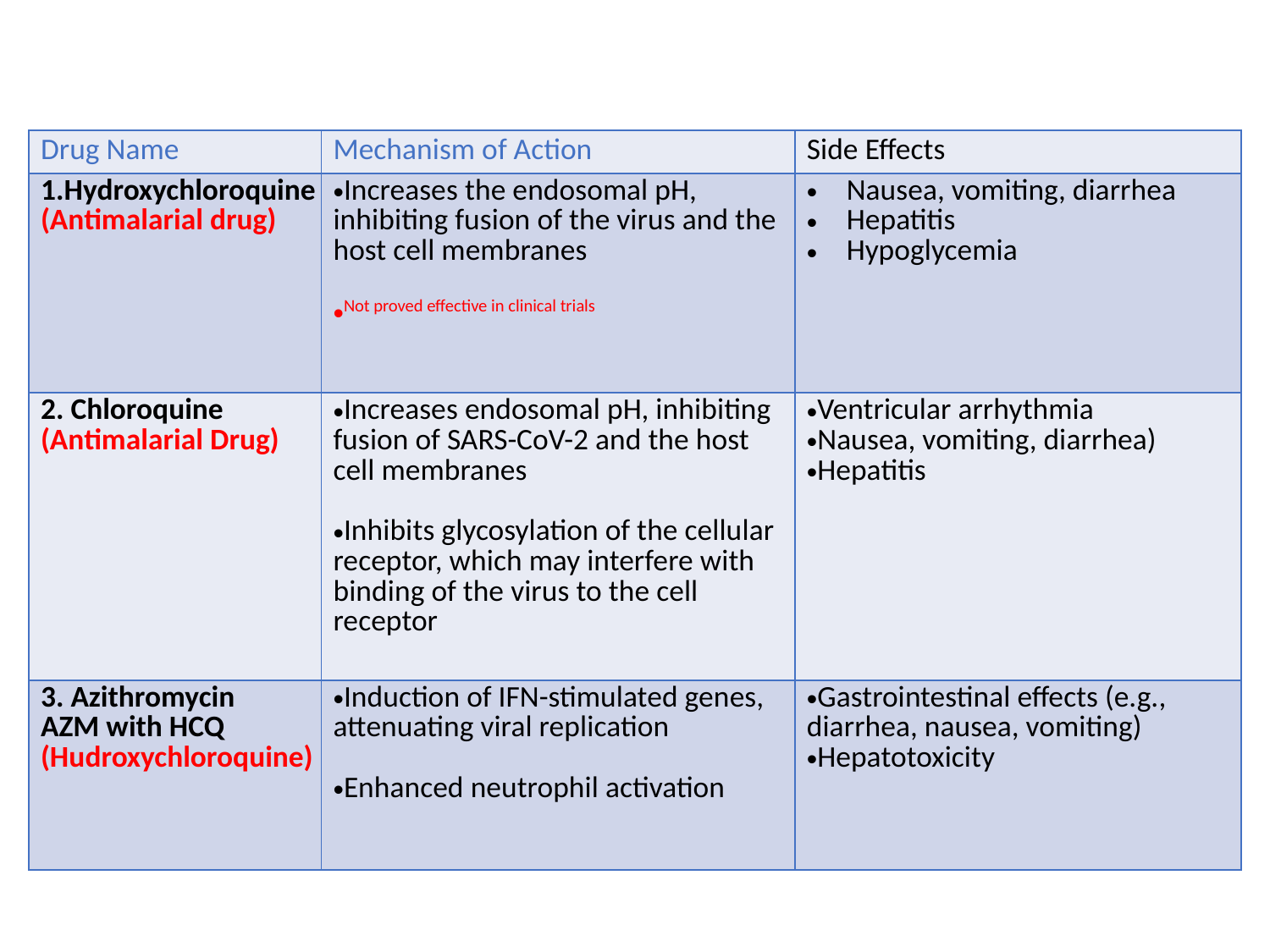

| Drug Name | Mechanism of Action | Side Effects |
| --- | --- | --- |
| 1.Hydroxychloroquine (Antimalarial drug) | Increases the endosomal pH, inhibiting fusion of the virus and the host cell membranes Not proved effective in clinical trials | Nausea, vomiting, diarrhea Hepatitis Hypoglycemia |
| 2. Chloroquine (Antimalarial Drug) | Increases endosomal pH, inhibiting fusion of SARS-CoV-2 and the host cell membranes Inhibits glycosylation of the cellular receptor, which may interfere with binding of the virus to the cell receptor | Ventricular arrhythmia Nausea, vomiting, diarrhea) Hepatitis |
| 3. Azithromycin AZM with HCQ (Hudroxychloroquine) | Induction of IFN-stimulated genes, attenuating viral replication Enhanced neutrophil activation | Gastrointestinal effects (e.g., diarrhea, nausea, vomiting) Hepatotoxicity |